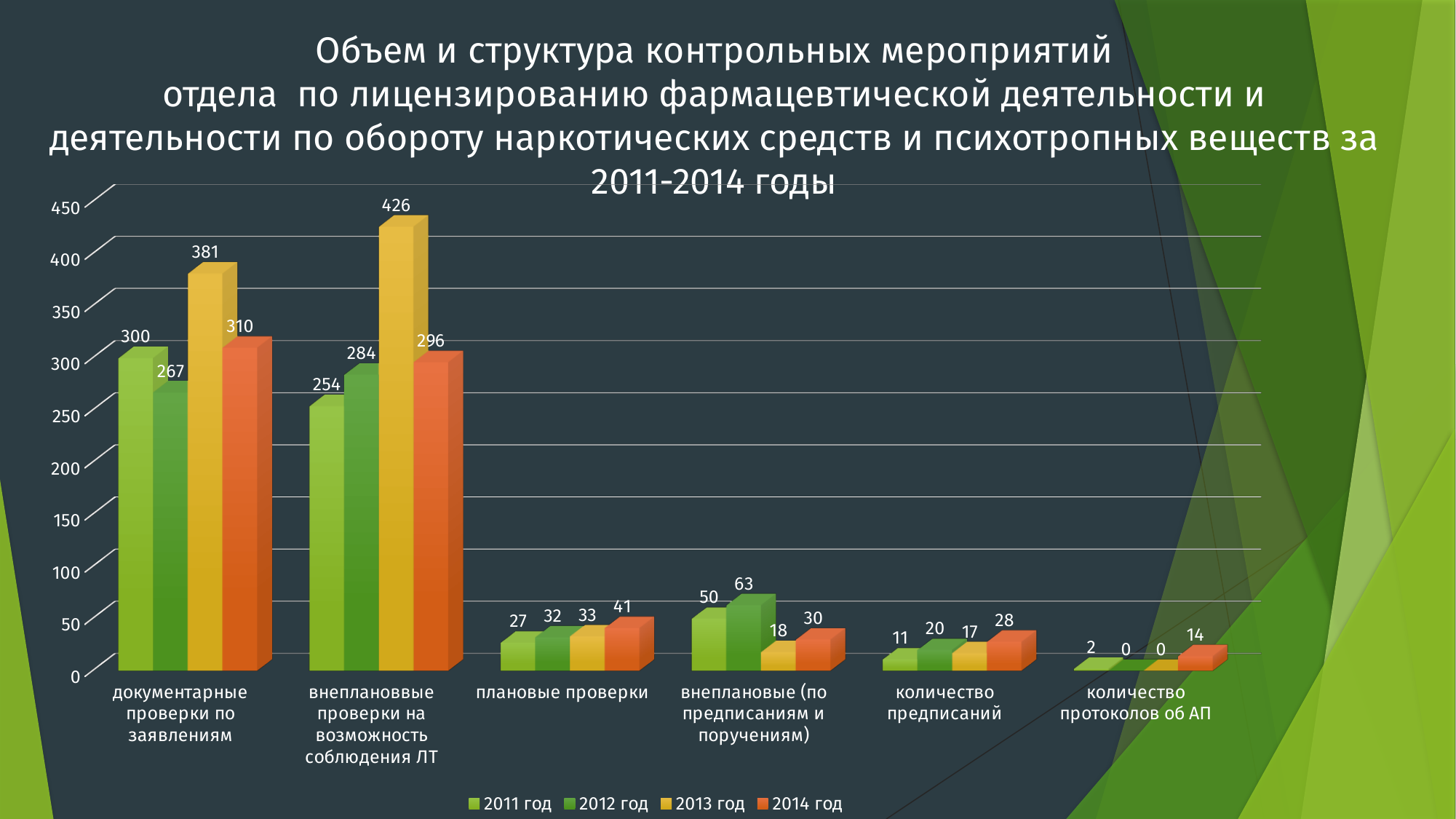

Объем и структура контрольных мероприятий
отдела  по лицензированию фармацевтической деятельности и деятельности по обороту наркотических средств и психотропных веществ за 2011-2014 годы

[unsupported chart]